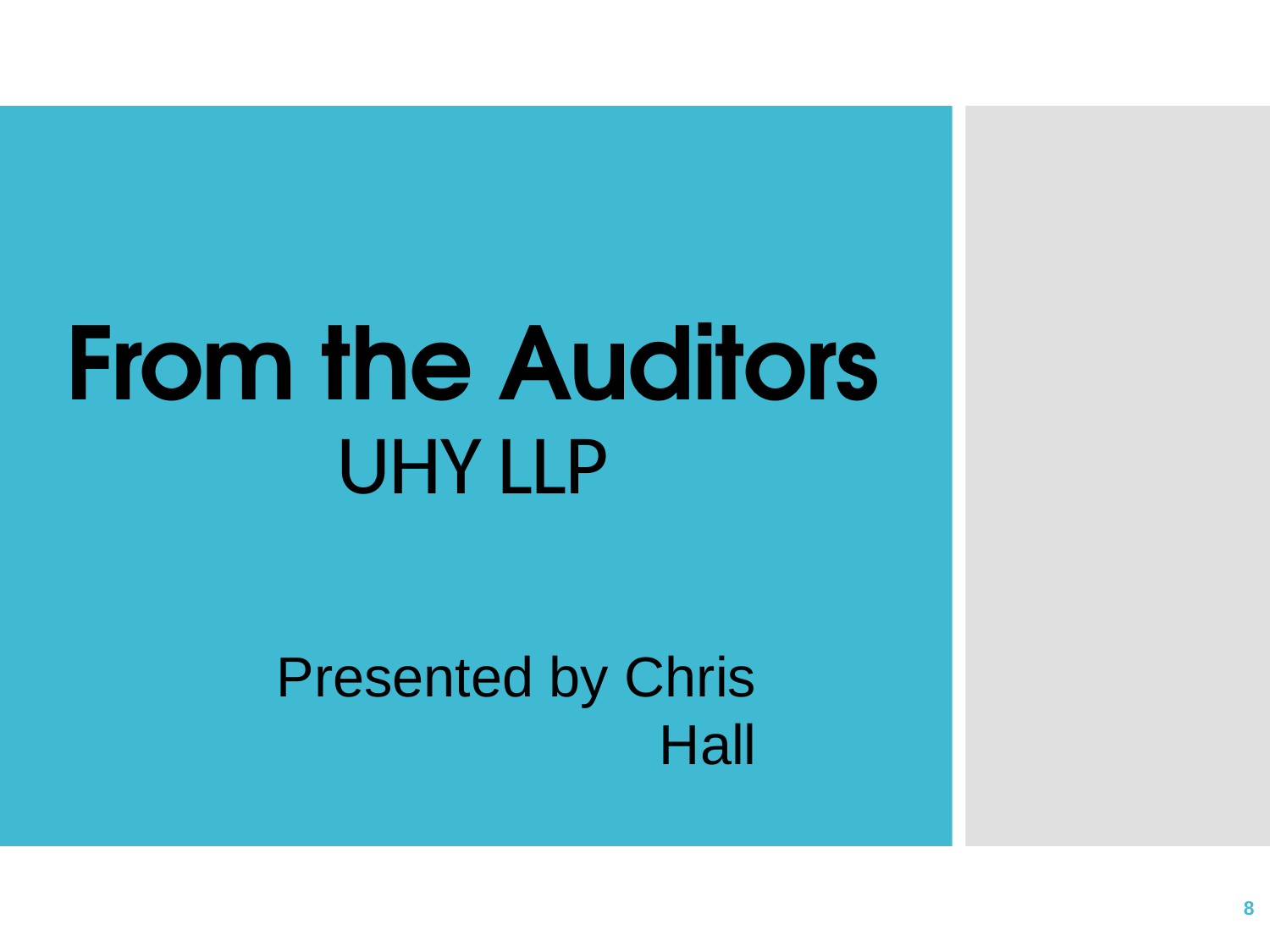

# From the Auditors UHY LLP
Presented by Chris Hall
8